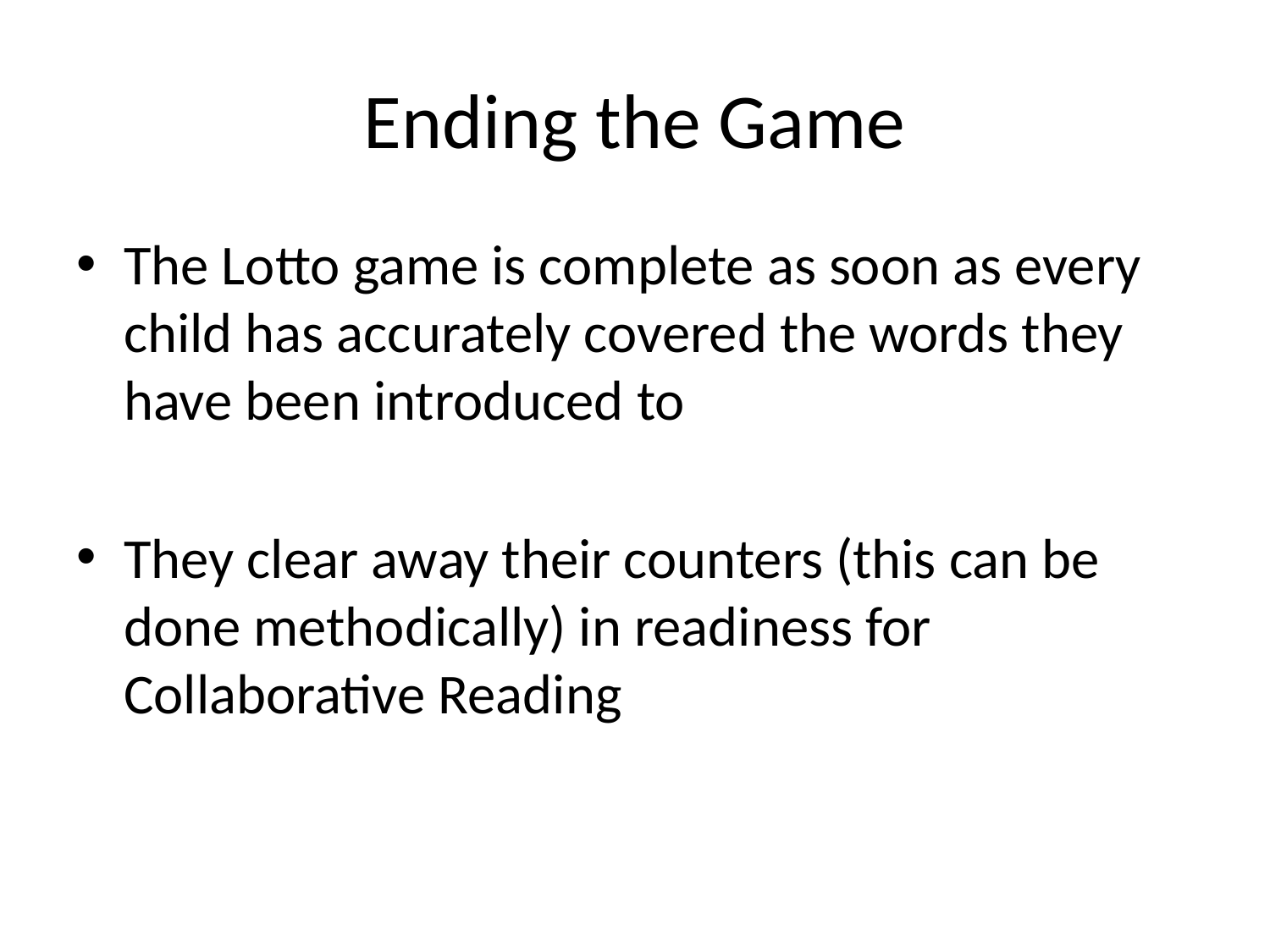

# Ending the Game
The Lotto game is complete as soon as every child has accurately covered the words they have been introduced to

They clear away their counters (this can be done methodically) in readiness for Collaborative Reading